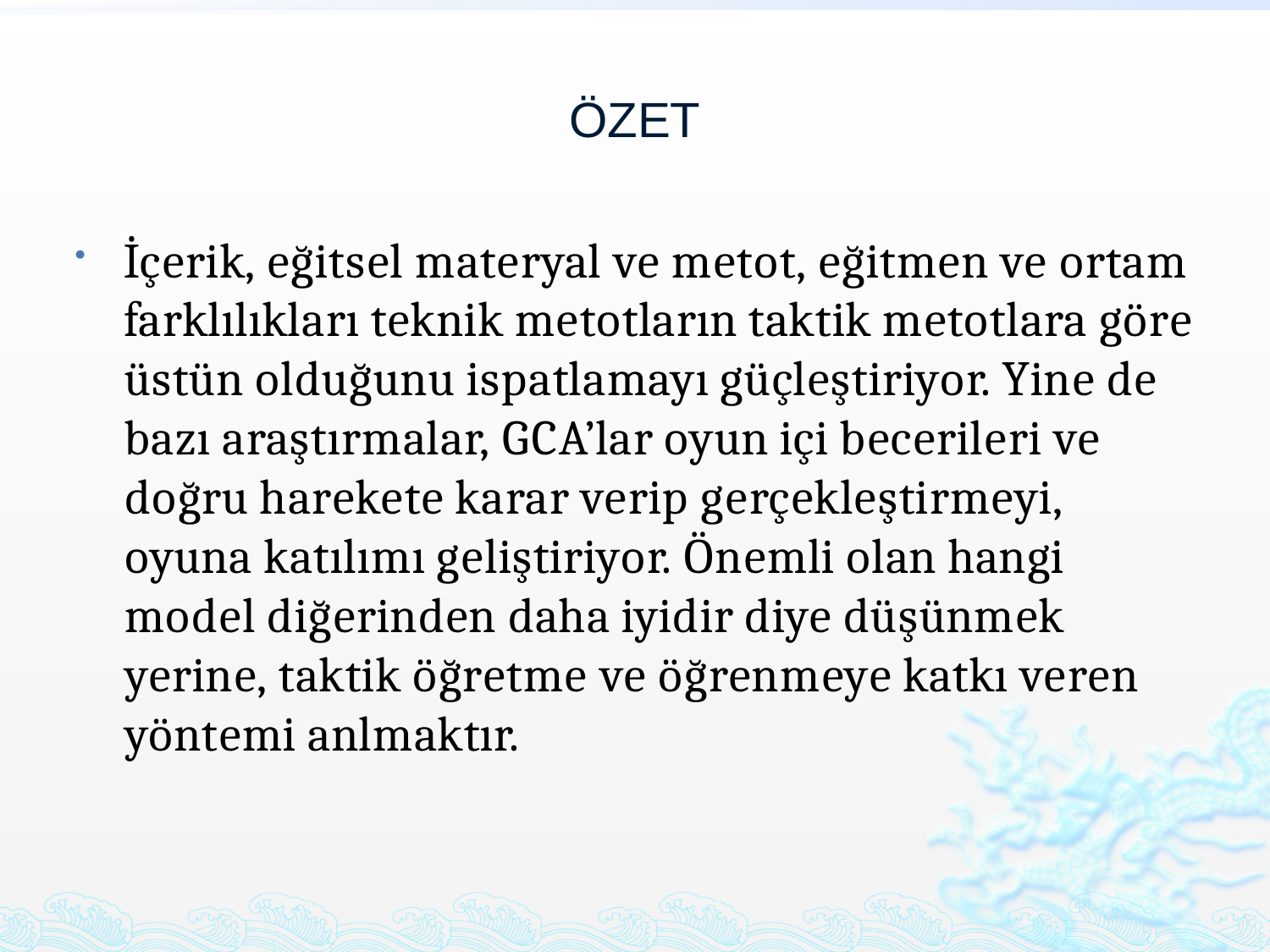

# ÖZET
İçerik, eğitsel materyal ve metot, eğitmen ve ortam farklılıkları teknik metotların taktik metotlara göre üstün olduğunu ispatlamayı güçleştiriyor. Yine de bazı araştırmalar, GCA’lar oyun içi becerileri ve doğru harekete karar verip gerçekleştirmeyi, oyuna katılımı geliştiriyor. Önemli olan hangi model diğerinden daha iyidir diye düşünmek yerine, taktik öğretme ve öğrenmeye katkı veren yöntemi anlmaktır.